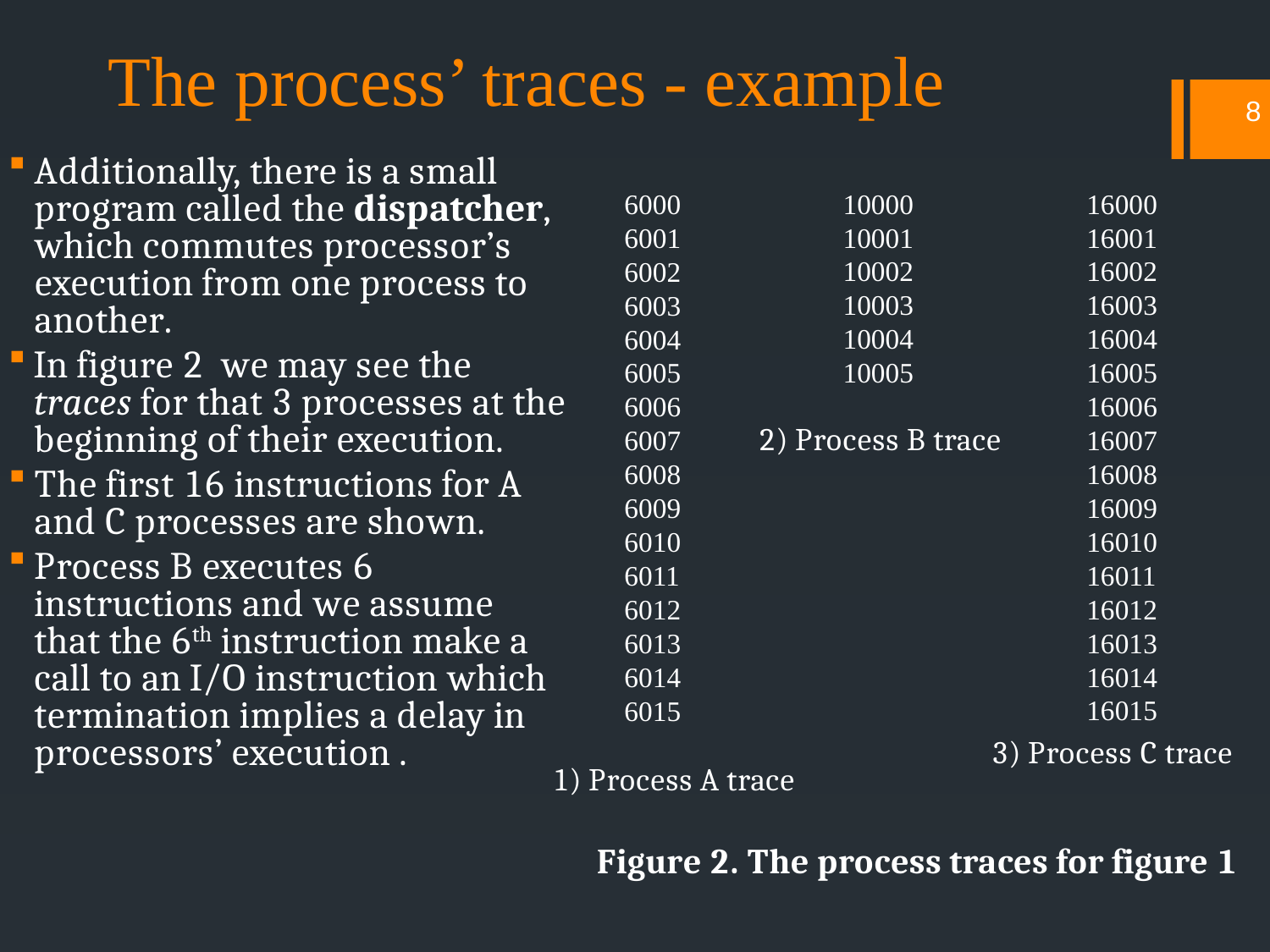

# The process’ traces - example
8
Additionally, there is a small program called the dispatcher, which commutes processor’s execution from one process to another.
In figure 2  we may see the traces for that 3 processes at the beginning of their execution.
The first 16 instructions for A and C processes are shown.
Process B executes 6 instructions and we assume that the 6th instruction make a call to an I/O instruction which termination implies a delay in processors’ execution .
10000
10001
10002
10003
10004
10005
16000
16001
16002
16003
16004
16005
16006
16007
16008
16009
16010
16011
16012
16013
16014
16015
6000
6001
6002
6003
6004
6005
6006
6007
6008
6009
6010
6011
6012
6013
6014
6015

2) Process B trace
3) Process C trace
1) Process A trace
Figure 2. The process traces for figure 1